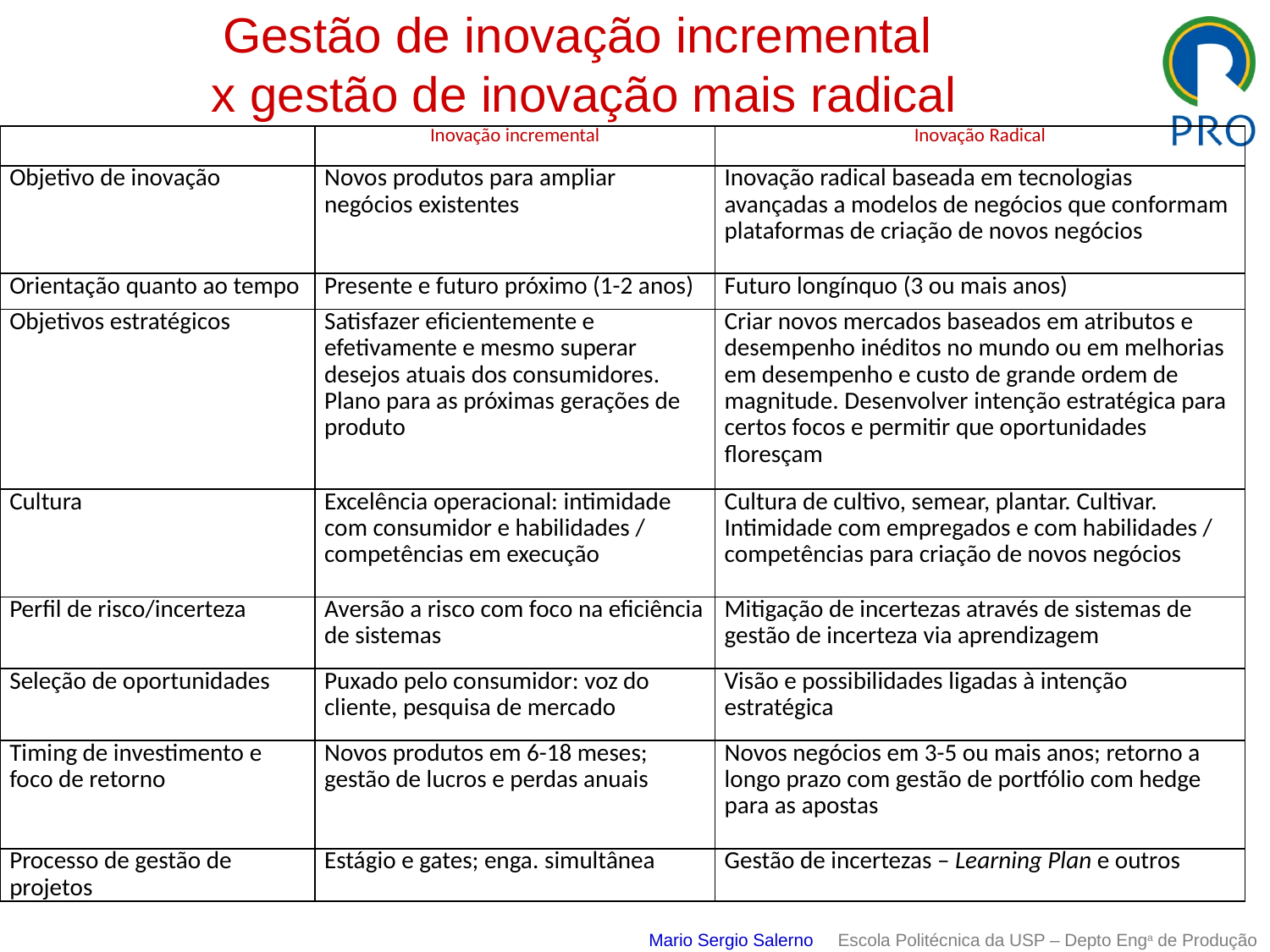

# Gestão de inovação incremental x gestão de inovação mais radical
|  | Inovação incremental | Inovação Radical |
| --- | --- | --- |
| Objetivo de inovação | Novos produtos para ampliar negócios existentes | Inovação radical baseada em tecnologias avançadas a modelos de negócios que conformam plataformas de criação de novos negócios |
| Orientação quanto ao tempo | Presente e futuro próximo (1-2 anos) | Futuro longínquo (3 ou mais anos) |
| Objetivos estratégicos | Satisfazer eficientemente e efetivamente e mesmo superar desejos atuais dos consumidores. Plano para as próximas gerações de produto | Criar novos mercados baseados em atributos e desempenho inéditos no mundo ou em melhorias em desempenho e custo de grande ordem de magnitude. Desenvolver intenção estratégica para certos focos e permitir que oportunidades floresçam |
| Cultura | Excelência operacional: intimidade com consumidor e habilidades / competências em execução | Cultura de cultivo, semear, plantar. Cultivar. Intimidade com empregados e com habilidades / competências para criação de novos negócios |
| Perfil de risco/incerteza | Aversão a risco com foco na eficiência de sistemas | Mitigação de incertezas através de sistemas de gestão de incerteza via aprendizagem |
| Seleção de oportunidades | Puxado pelo consumidor: voz do cliente, pesquisa de mercado | Visão e possibilidades ligadas à intenção estratégica |
| Timing de investimento e foco de retorno | Novos produtos em 6-18 meses; gestão de lucros e perdas anuais | Novos negócios em 3-5 ou mais anos; retorno a longo prazo com gestão de portfólio com hedge para as apostas |
| Processo de gestão de projetos | Estágio e gates; enga. simultânea | Gestão de incertezas – Learning Plan e outros |
Mario Sergio Salerno     Escola Politécnica da USP – Depto Enga de Produção